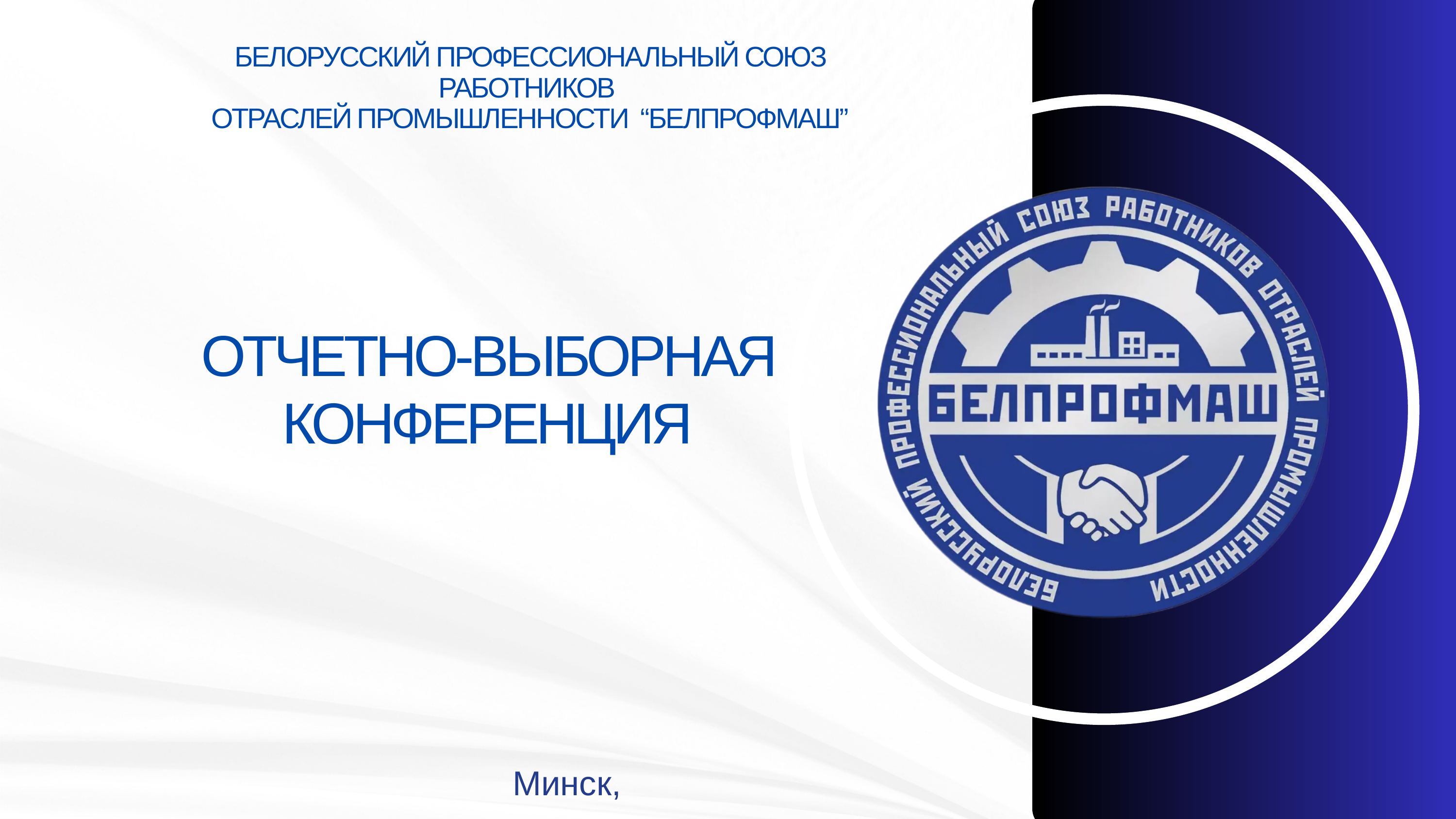

БЕЛОРУССКИЙ ПРОФЕССИОНАЛЬНЫЙ СОЮЗ РАБОТНИКОВ
ОТРАСЛЕЙ ПРОМЫШЛЕННОСТИ  “БЕЛПРОФМАШ”

ОТЧЕТНО-ВЫБОРНАЯ КОНФЕРЕНЦИЯ
Минск, 2024